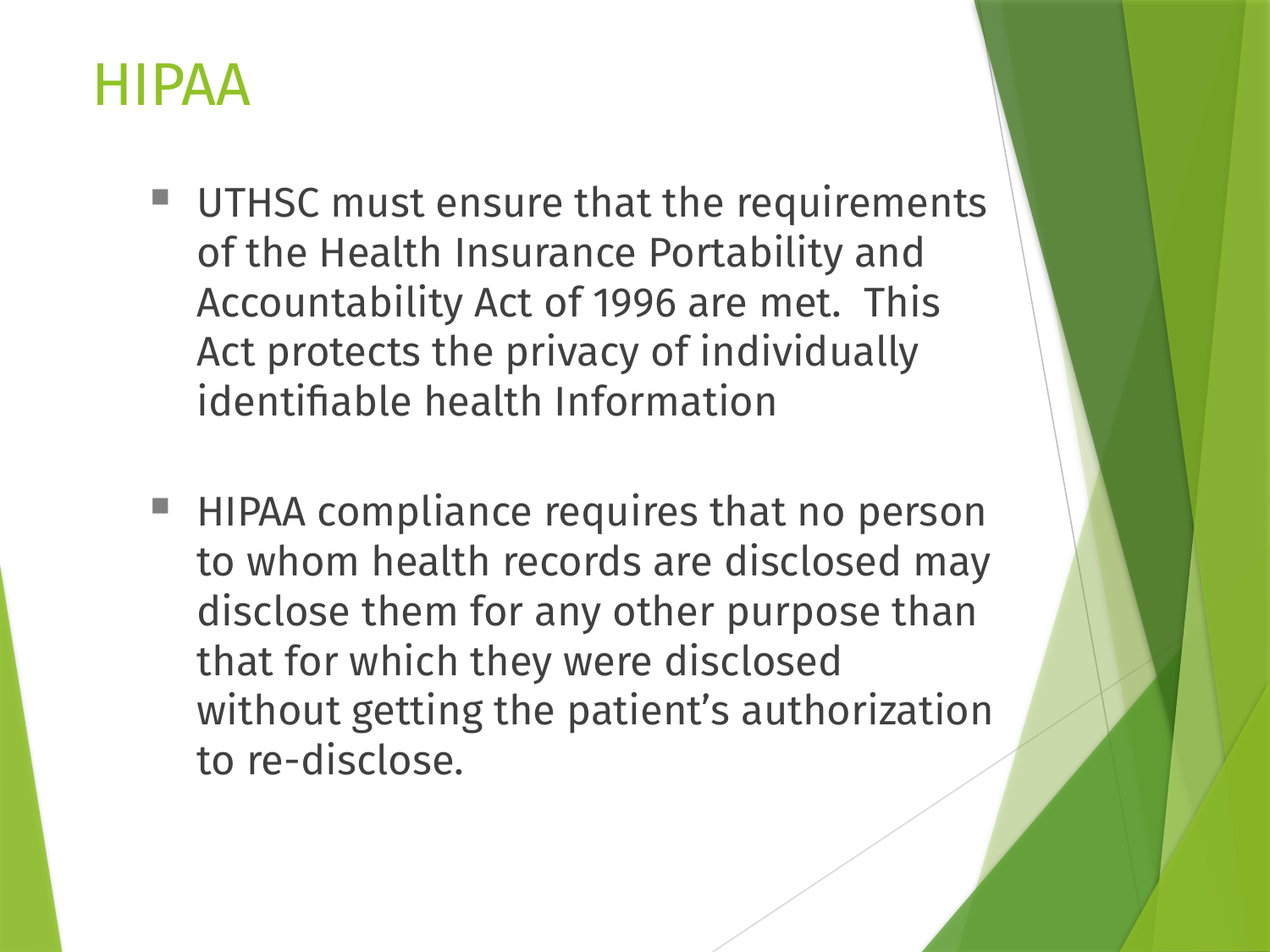

HIPAA
UTHSC must ensure that the requirements of the Health Insurance Portability and Accountability Act of 1996 are met.  This Act protects the privacy of individually identifiable health Information
HIPAA compliance requires that no person to whom health records are disclosed may disclose them for any other purpose than that for which they were disclosed without getting the patient’s authorization to re-disclose.